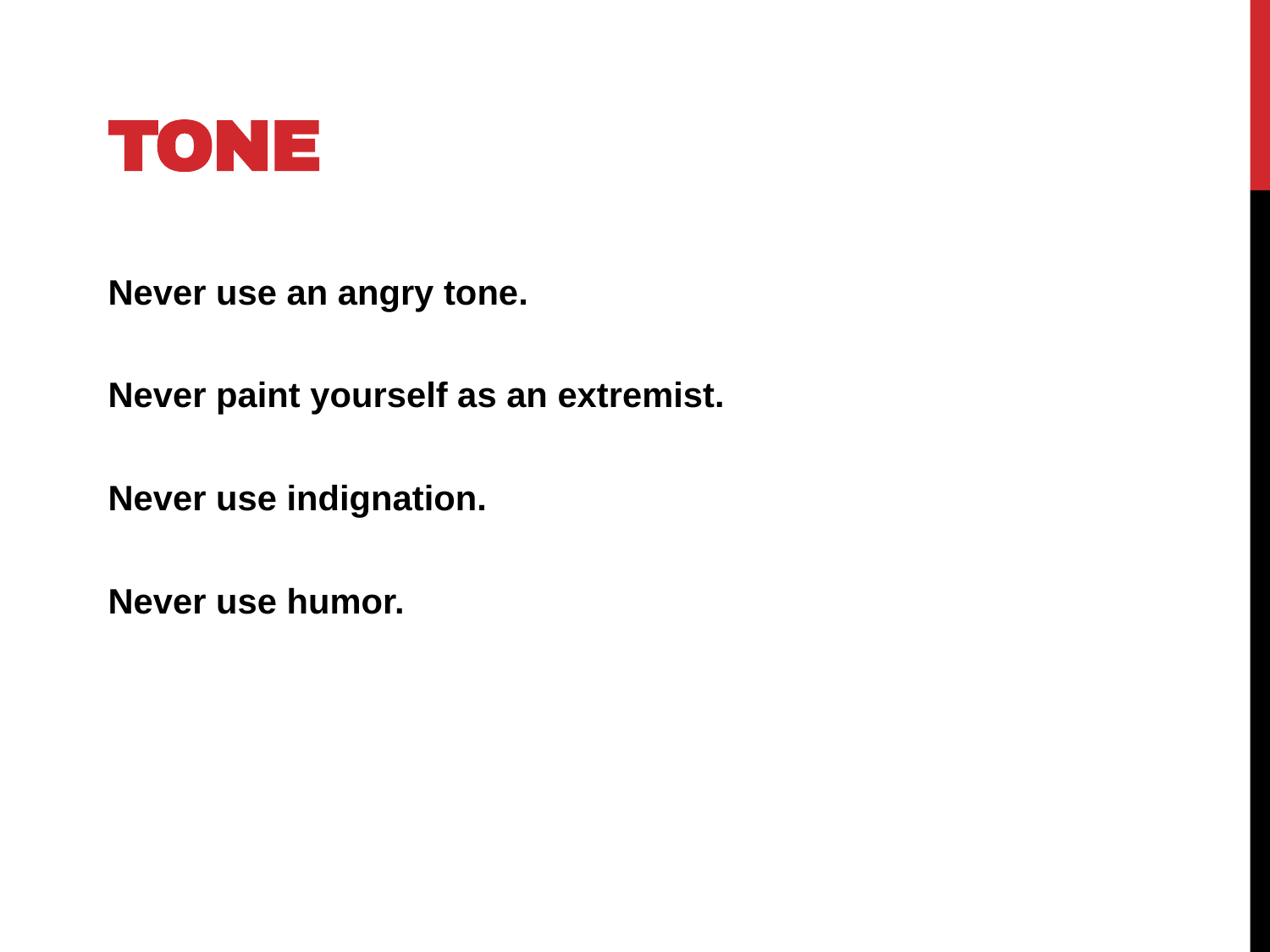

# TONE

Never use an angry tone.

Never paint yourself as an extremist.

Never use indignation.

Never use humor.